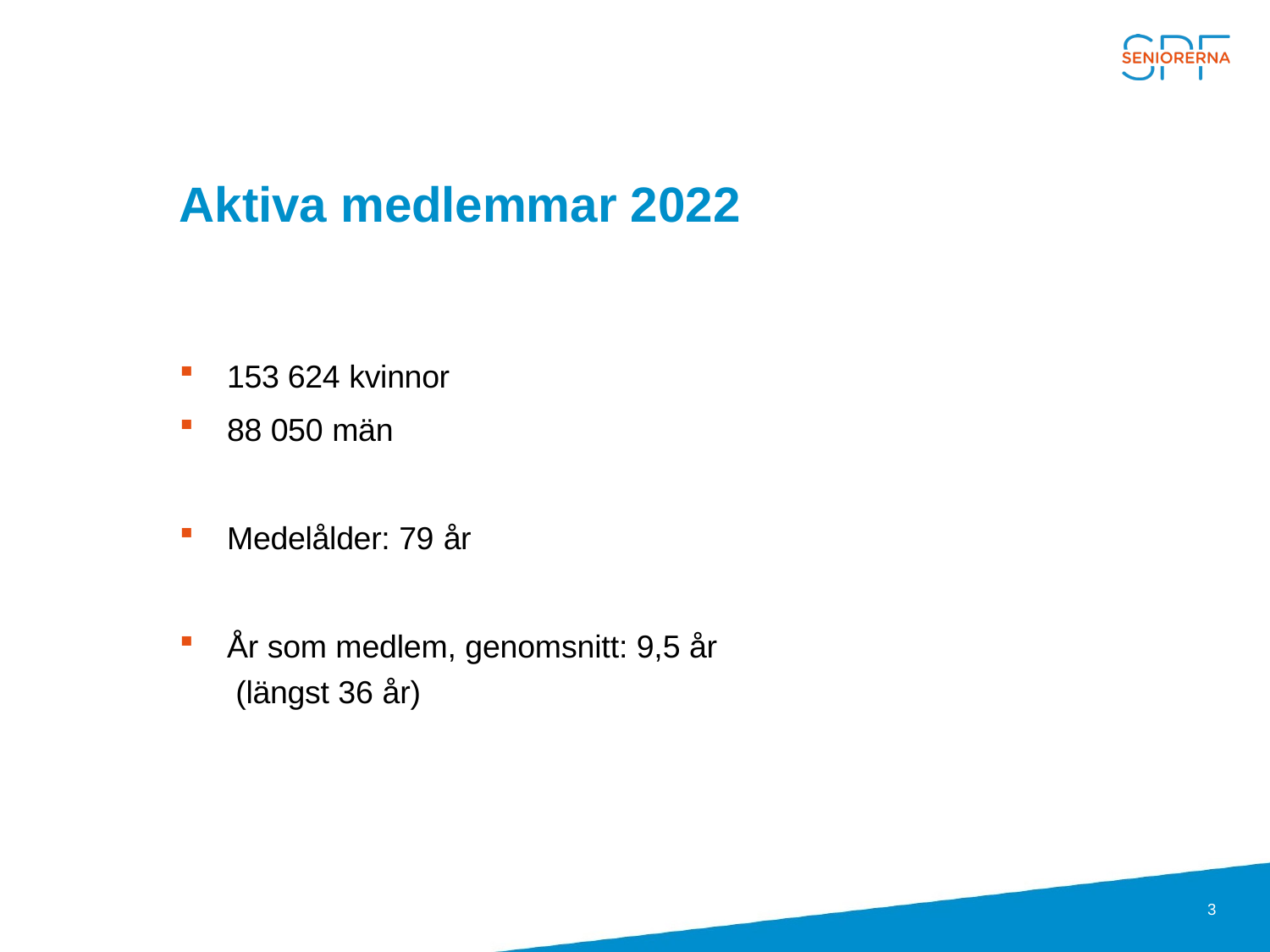

# Aktiva medlemmar 2022
153 624 kvinnor
88 050 män

Medelålder: 79 år

År som medlem, genomsnitt: 9,5 år  (längst 36 år)
3